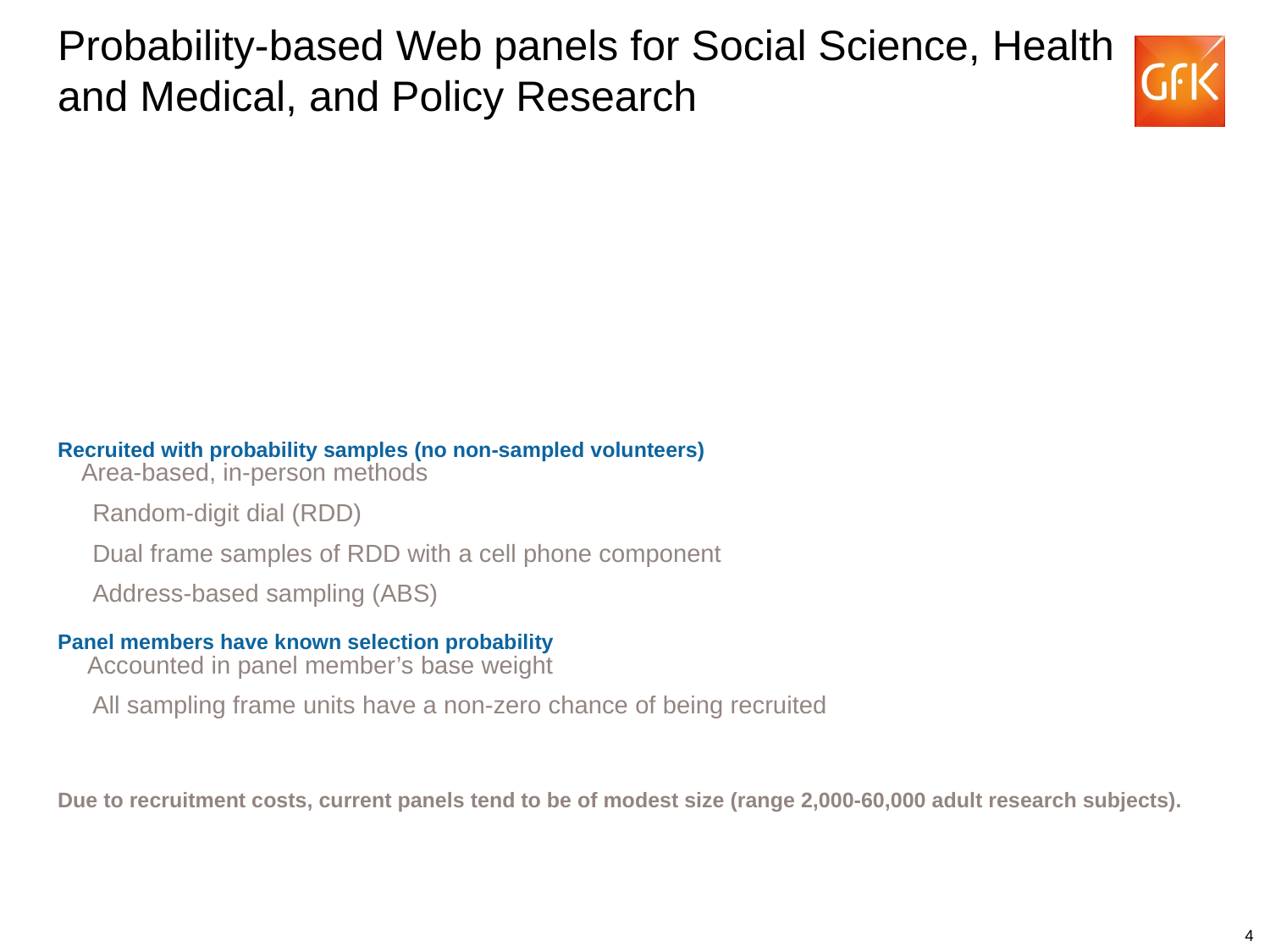

Probability-based Web panels for Social Science, Health and Medical, and Policy Research
Recruited with probability samples (no non-sampled volunteers)
    Area-based, in-person methods
     Random-digit dial (RDD)
     Dual frame samples of RDD with a cell phone component
     Address-based sampling (ABS)
Panel members have known selection probability
     Accounted in panel member’s base weight
     All sampling frame units have a non-zero chance of being recruited

Due to recruitment costs, current panels tend to be of modest size (range 2,000-60,000 adult research subjects).

4